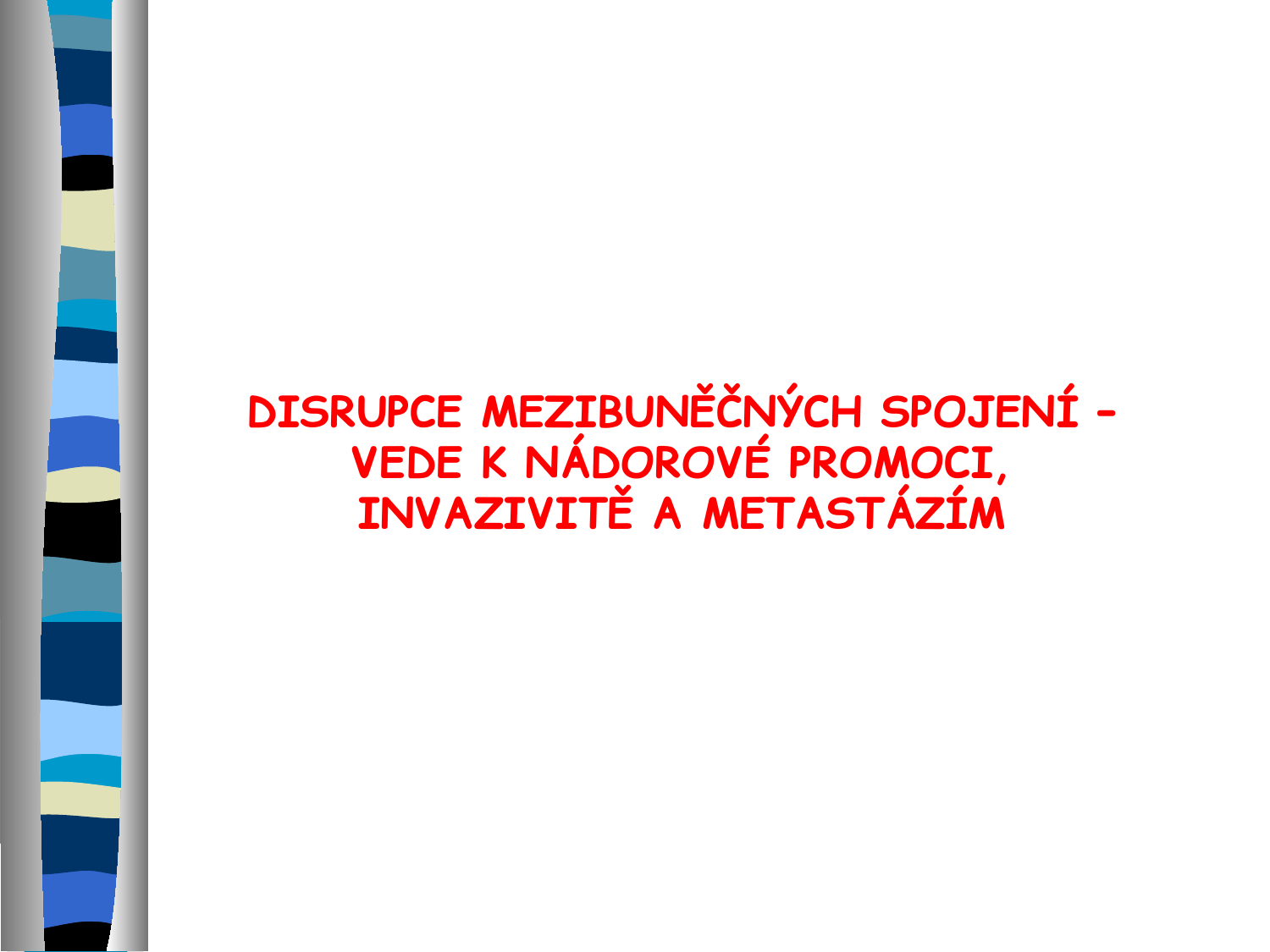

# DISRUPCE MEZIBUNĚČNÝCH SPOJENÍ – VEDE K NÁDOROVÉ PROMOCI, INVAZIVITĚ A METASTÁZÍM